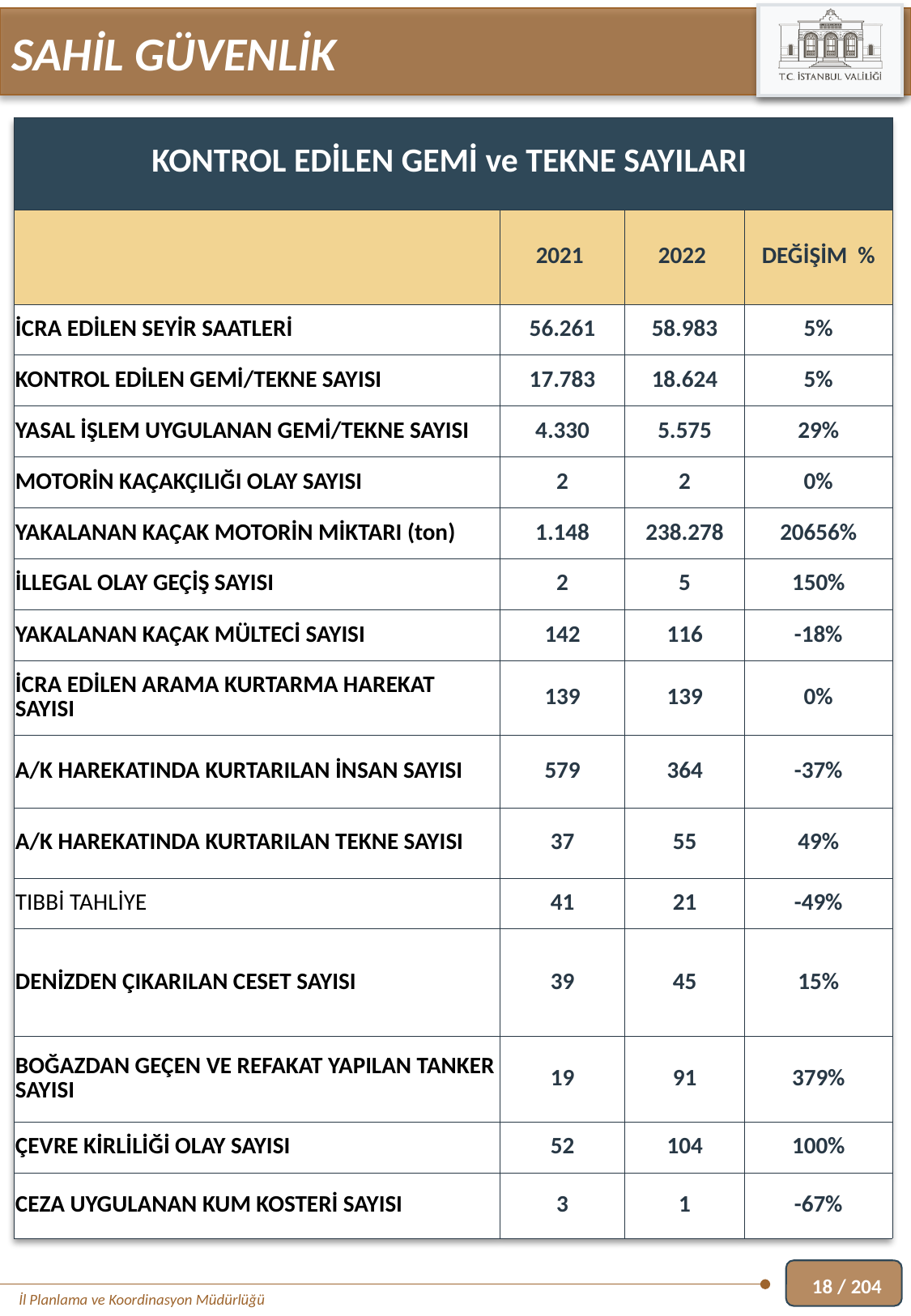

SAHİL GÜVENLİK
| KONTROL EDİLEN GEMİ ve TEKNE SAYILARI |  |  |  |
| --- | --- | --- | --- |
|  | 2021 | 2022 | DEĞİŞİM % |
| İCRA EDİLEN SEYİR SAATLERİ | 56.261 | 58.983 | 5% |
| KONTROL EDİLEN GEMİ/TEKNE SAYISI | 17.783 | 18.624 | 5% |
| YASAL İŞLEM UYGULANAN GEMİ/TEKNE SAYISI | 4.330 | 5.575 | 29% |
| MOTORİN KAÇAKÇILIĞI OLAY SAYISI | 2 | 2 | 0% |
| YAKALANAN KAÇAK MOTORİN MİKTARI (ton) | 1.148 | 238.278 | 20656% |
| İLLEGAL OLAY GEÇİŞ SAYISI | 2 | 5 | 150% |
| YAKALANAN KAÇAK MÜLTECİ SAYISI | 142 | 116 | -18% |
| İCRA EDİLEN ARAMA KURTARMA HAREKAT SAYISI | 139 | 139 | 0% |
| A/K HAREKATINDA KURTARILAN İNSAN SAYISI | 579 | 364 | -37% |
| A/K HAREKATINDA KURTARILAN TEKNE SAYISI | 37 | 55 | 49% |
| TIBBİ TAHLİYE | 41 | 21 | -49% |
| DENİZDEN ÇIKARILAN CESET SAYISI | 39 | 45 | 15% |
| BOĞAZDAN GEÇEN VE REFAKAT YAPILAN TANKER SAYISI | 19 | 91 | 379% |
| ÇEVRE KİRLİLİĞİ OLAY SAYISI | 52 | 104 | 100% |
| CEZA UYGULANAN KUM KOSTERİ SAYISI | 3 | 1 | -67% |
18 / 204